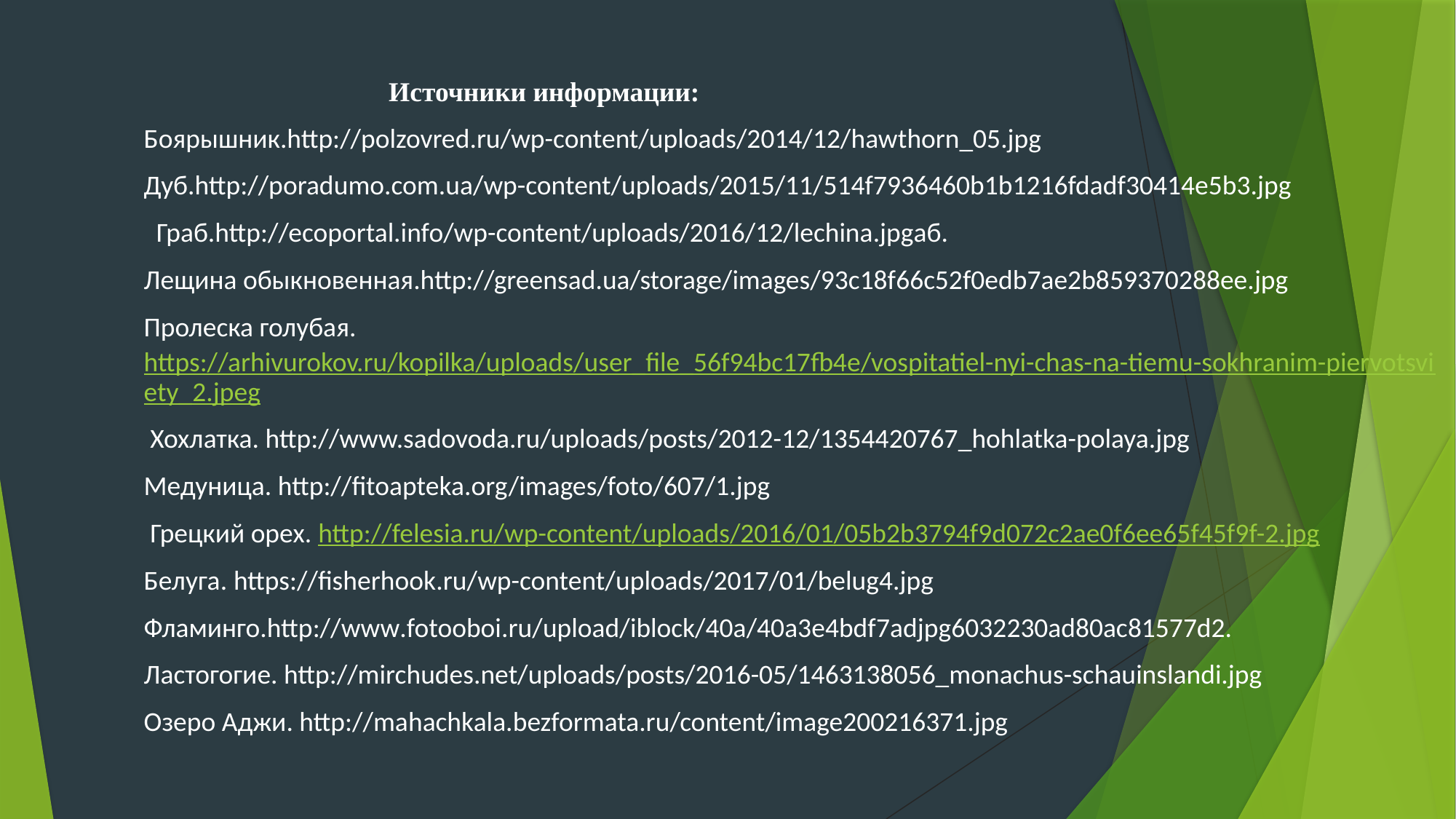

Источники информации:
Боярышник.http://polzovred.ru/wp-content/uploads/2014/12/hawthorn_05.jpg
Дуб.http://poradumo.com.ua/wp-content/uploads/2015/11/514f7936460b1b1216fdadf30414e5b3.jpg
  Граб.http://ecoportal.info/wp-content/uploads/2016/12/lechina.jpgаб.
Лещина обыкновенная.http://greensad.ua/storage/images/93c18f66c52f0edb7ae2b859370288ee.jpg
Пролеска голубая. https://arhivurokov.ru/kopilka/uploads/user_file_56f94bc17fb4e/vospitatiel-nyi-chas-na-tiemu-sokhranim-piervotsviety_2.jpeg
 Хохлатка. http://www.sadovoda.ru/uploads/posts/2012-12/1354420767_hohlatka-polaya.jpg
Медуница. http://fitoapteka.org/images/foto/607/1.jpg
 Грецкий орех. http://felesia.ru/wp-content/uploads/2016/01/05b2b3794f9d072c2ae0f6ee65f45f9f-2.jpg
Белуга. https://fisherhook.ru/wp-content/uploads/2017/01/belug4.jpg
Фламинго.http://www.fotooboi.ru/upload/iblock/40a/40a3e4bdf7adjpg6032230ad80ac81577d2.
Ластогогие. http://mirchudes.net/uploads/posts/2016-05/1463138056_monachus-schauinslandi.jpg
Озеро Аджи. http://mahachkala.bezformata.ru/content/image200216371.jpg